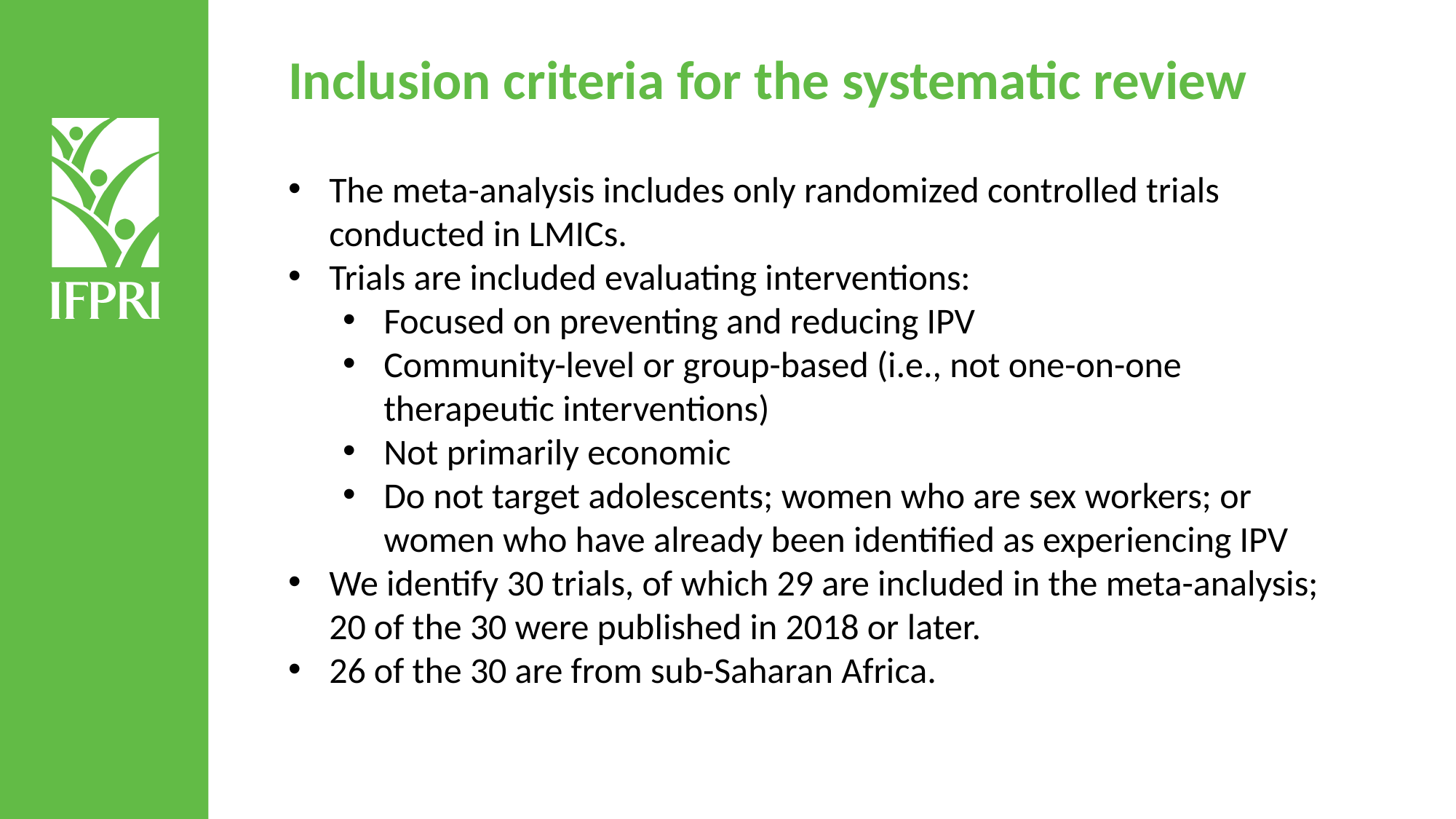

Inclusion criteria for the systematic review
The meta-analysis includes only randomized controlled trials conducted in LMICs.
Trials are included evaluating interventions:
Focused on preventing and reducing IPV
Community-level or group-based (i.e., not one-on-one therapeutic interventions)
Not primarily economic
Do not target adolescents; women who are sex workers; or women who have already been identified as experiencing IPV
We identify 30 trials, of which 29 are included in the meta-analysis; 20 of the 30 were published in 2018 or later.
26 of the 30 are from sub-Saharan Africa.